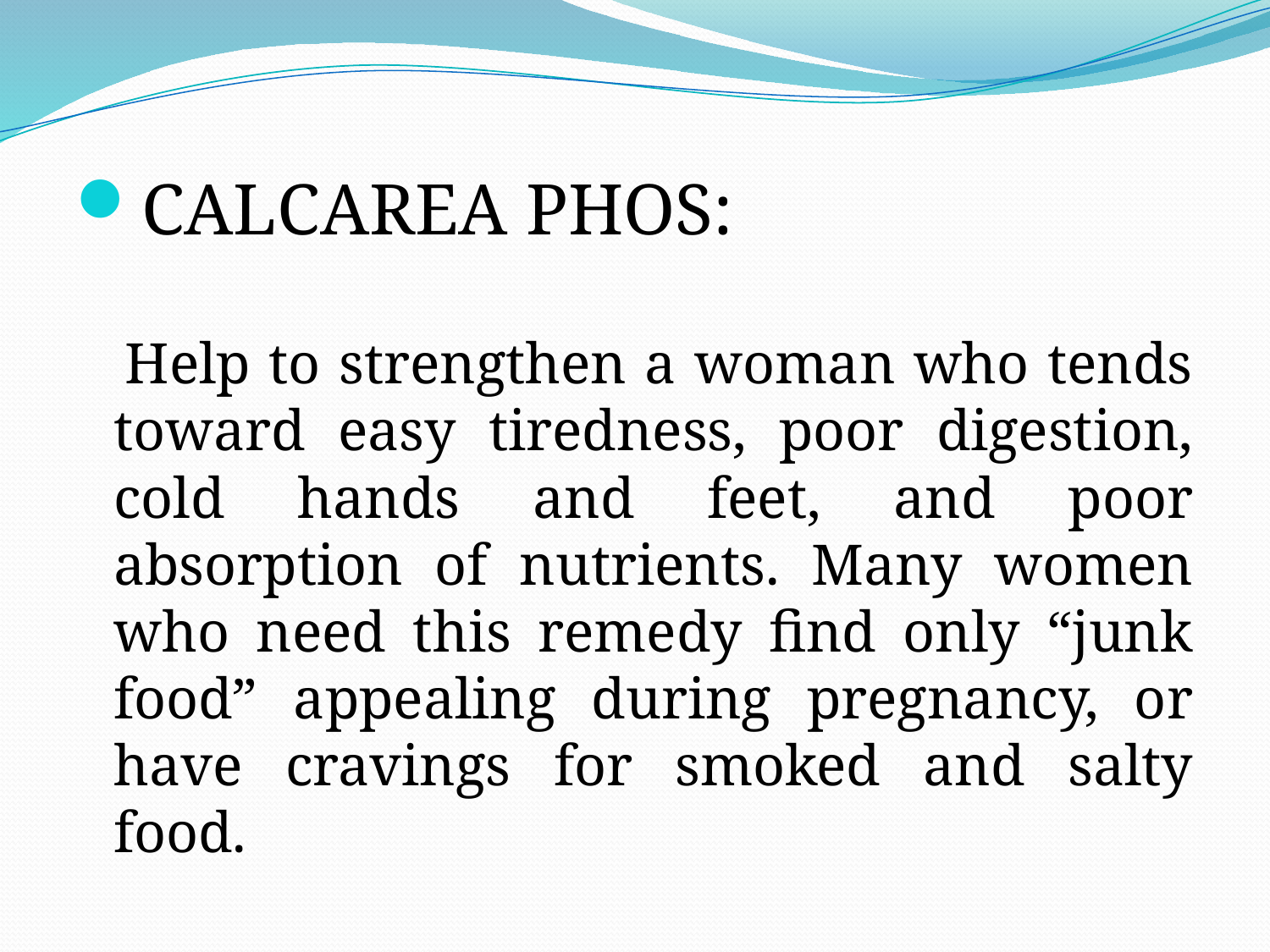

CALCAREA PHOS:

   Help to strengthen a woman who tends toward easy tiredness, poor digestion, cold hands and feet, and poor absorption of nutrients. Many women who need this remedy find only “junk food” appealing during pregnancy, or have cravings for smoked and salty food.